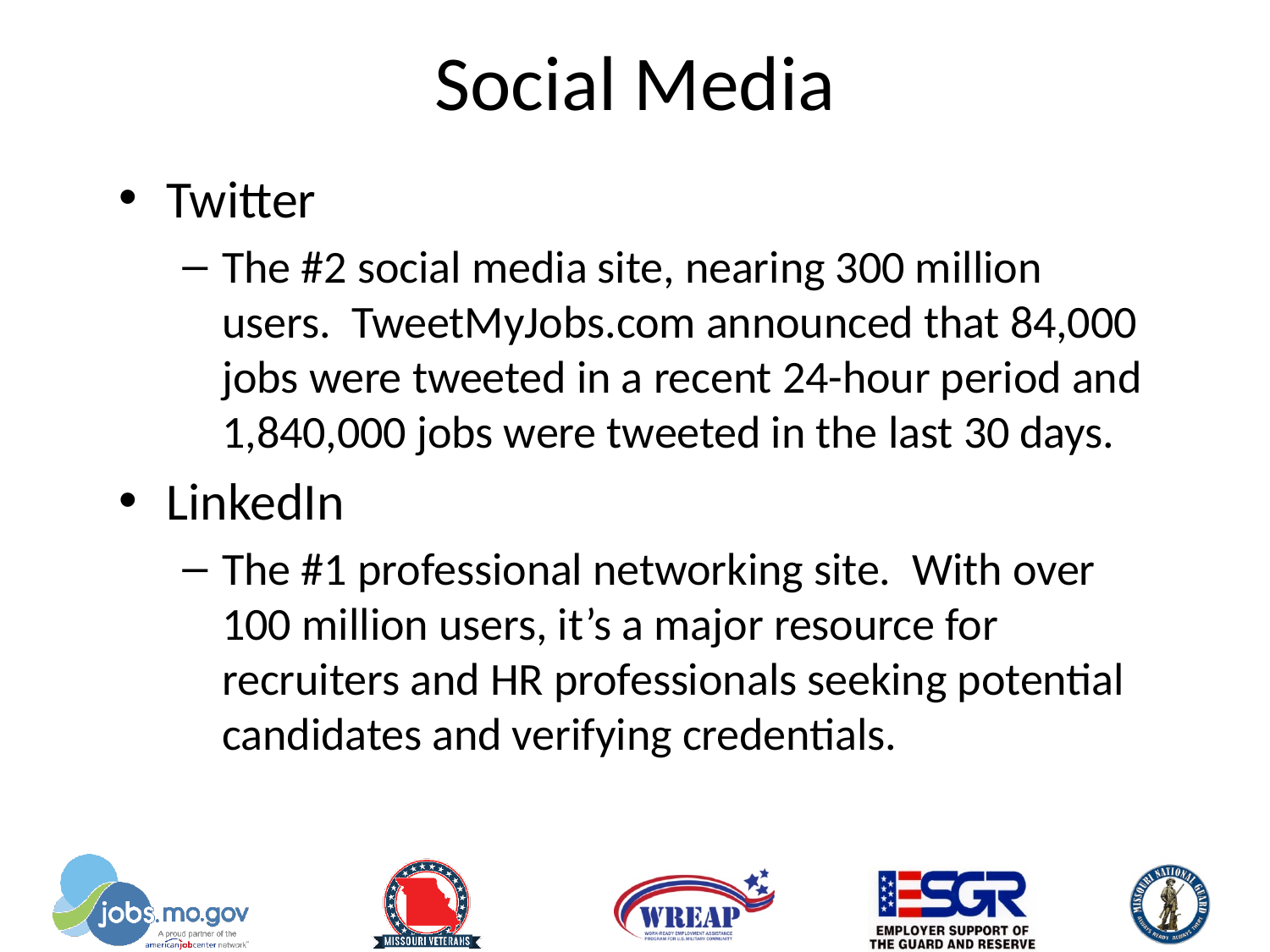

# Social Media
Twitter
The #2 social media site, nearing 300 million users.  TweetMyJobs.com announced that 84,000 jobs were tweeted in a recent 24-hour period and 1,840,000 jobs were tweeted in the last 30 days.
LinkedIn
The #1 professional networking site.  With over 100 million users, it’s a major resource for recruiters and HR professionals seeking potential candidates and verifying credentials.